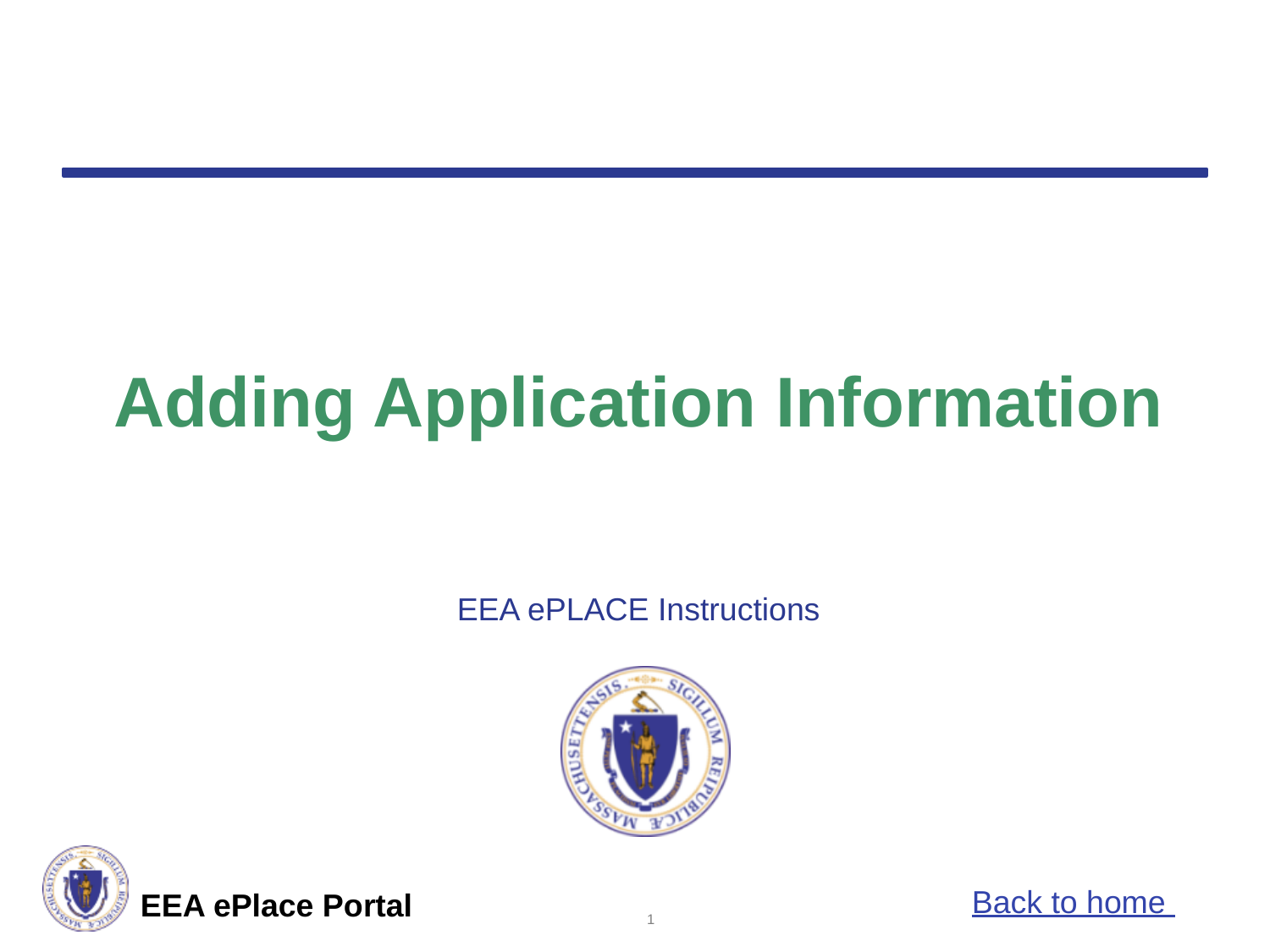

# Adding Application Information

EEA ePLACE Instructions

Back to home
1